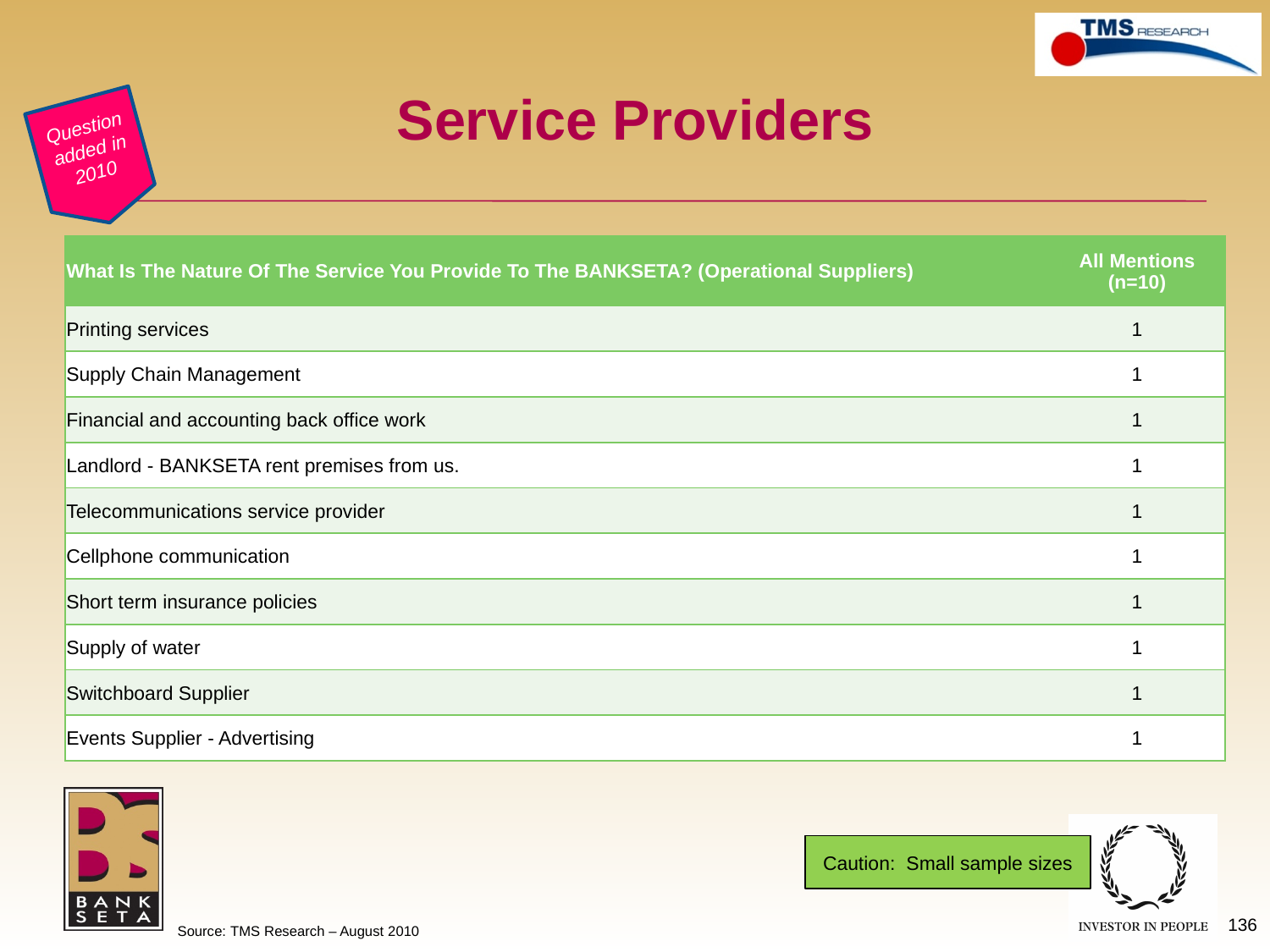

# Service Providers
Question added in 2010
| What Is The Nature Of The Service You Provide To The BANKSETA? (Operational Suppliers) | All Mentions (n=10) |
| --- | --- |
| Printing services | 1 |
| Supply Chain Management | 1 |
| Financial and accounting back office work | 1 |
| Landlord - BANKSETA rent premises from us. | 1 |
| Telecommunications service provider | 1 |
| Cellphone communication | 1 |
| Short term insurance policies | 1 |
| Supply of water | 1 |
| Switchboard Supplier | 1 |
| Events Supplier - Advertising | 1 |
Caution:  Small sample sizes
136
Source: TMS Research – August 2010